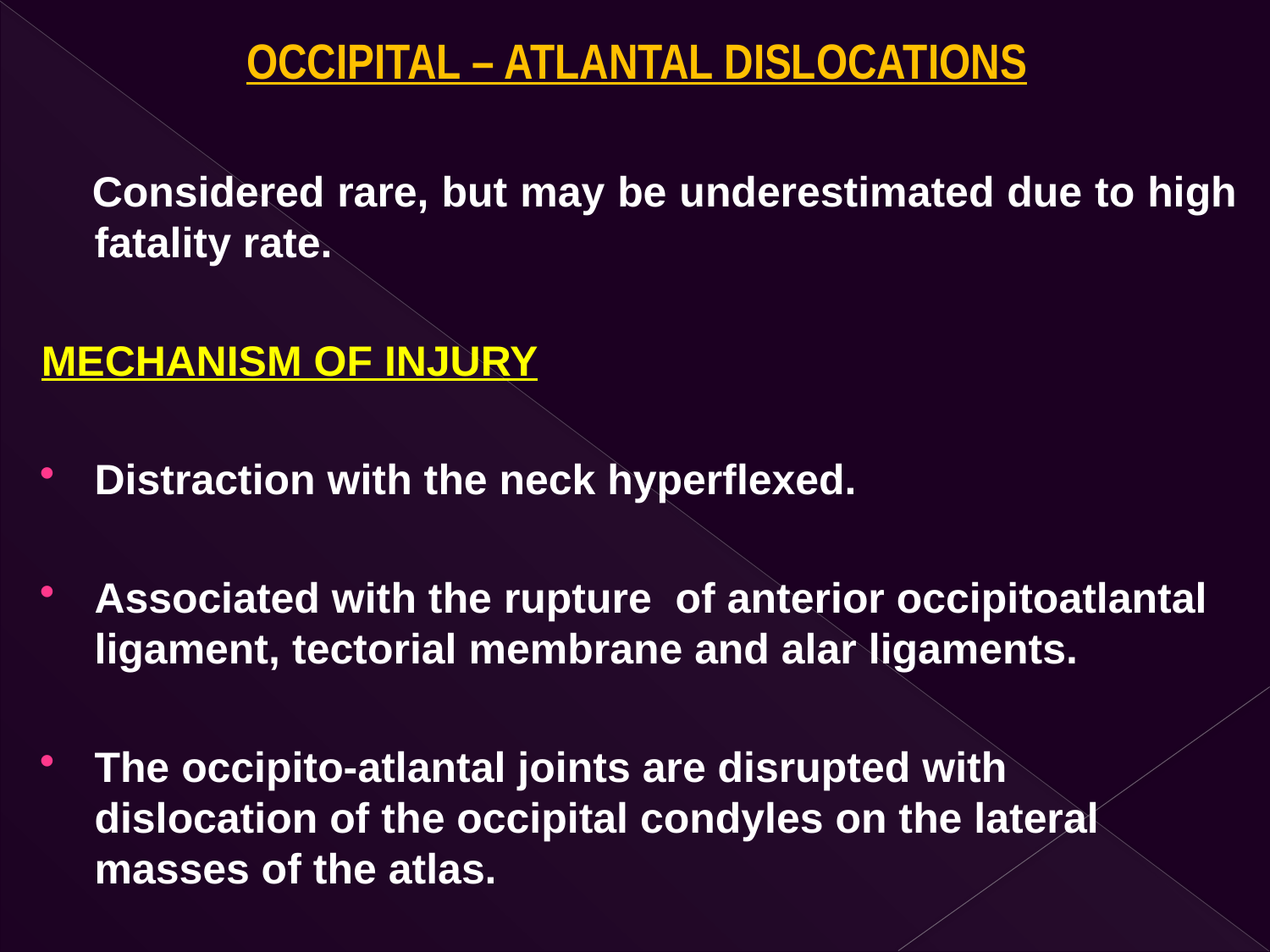

# OCCIPITAL – ATLANTAL DISLOCATIONS

    Considered rare, but may be underestimated due to high fatality rate.

MECHANISM OF INJURY

Distraction with the neck hyperflexed.

Associated with the rupture  of anterior occipitoatlantal ligament, tectorial membrane and alar ligaments.

The occipito-atlantal joints are disrupted with dislocation of the occipital condyles on the lateral masses of the atlas.